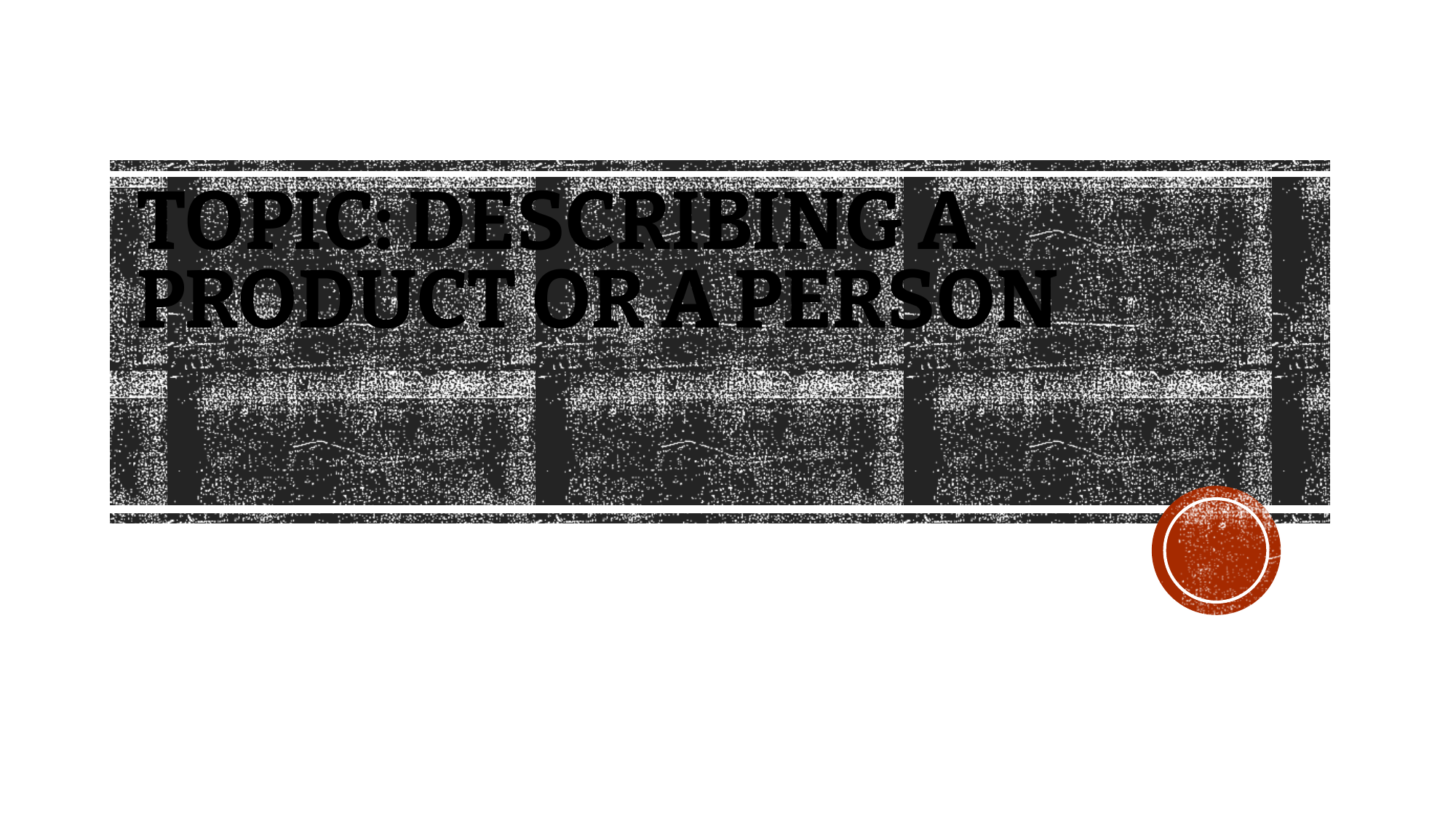

# Topic: Describing a Product or a Person